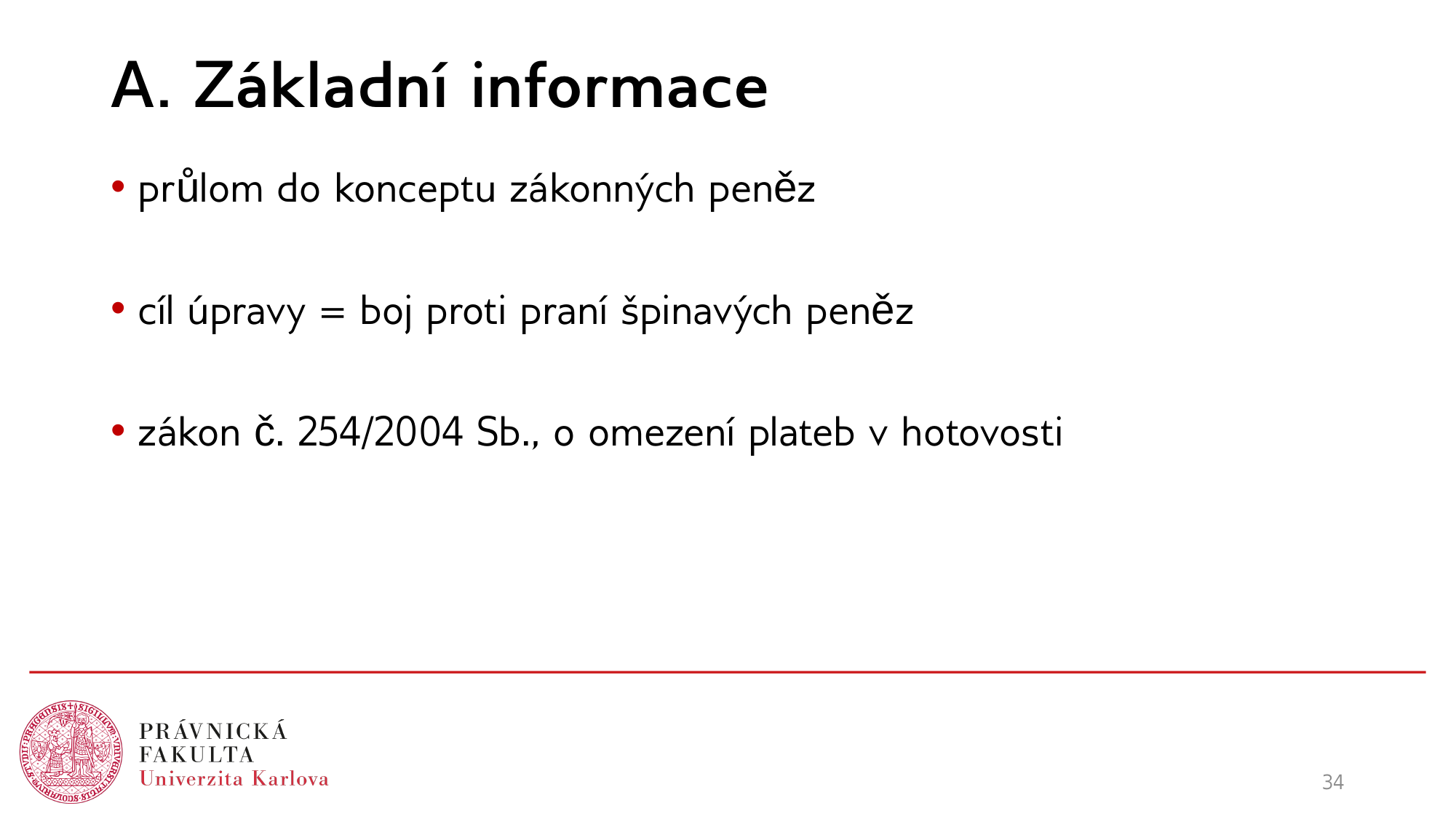

# A. Základní informace
průlom do konceptu zákonných peněz

cíl úpravy = boj proti praní špinavých peněz

zákon č. 254/2004 Sb., o omezení plateb v hotovosti

34